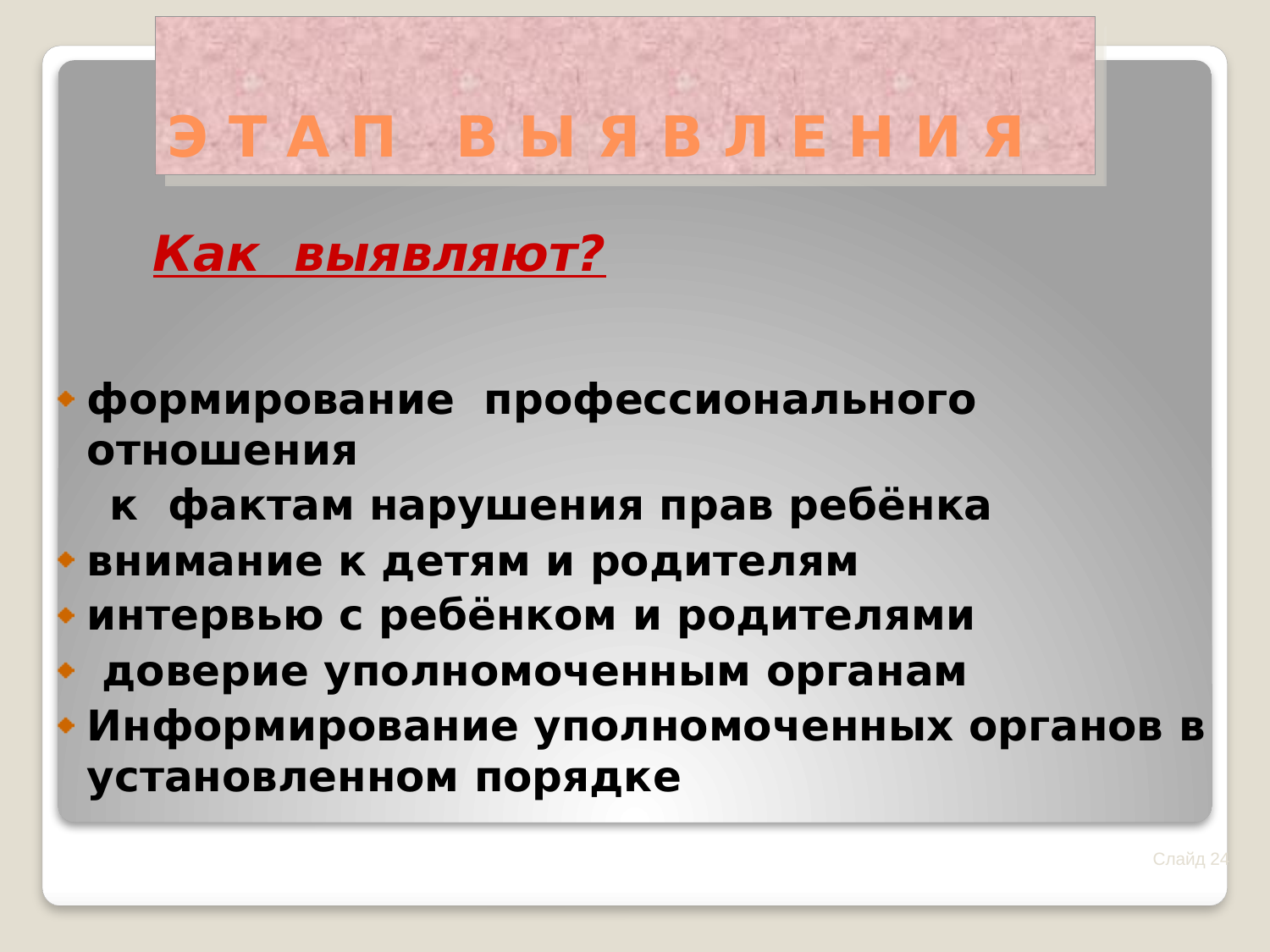

Э Т А П   В Ы Я В Л Е Н И Я
      Как  выявляют?

формирование  профессионального отношения
    к  фактам нарушения прав ребёнка
внимание к детям и родителям
интервью с ребёнком и родителями
 доверие уполномоченным органам
Информирование уполномоченных органов в установленном порядке
	       Слайд 24